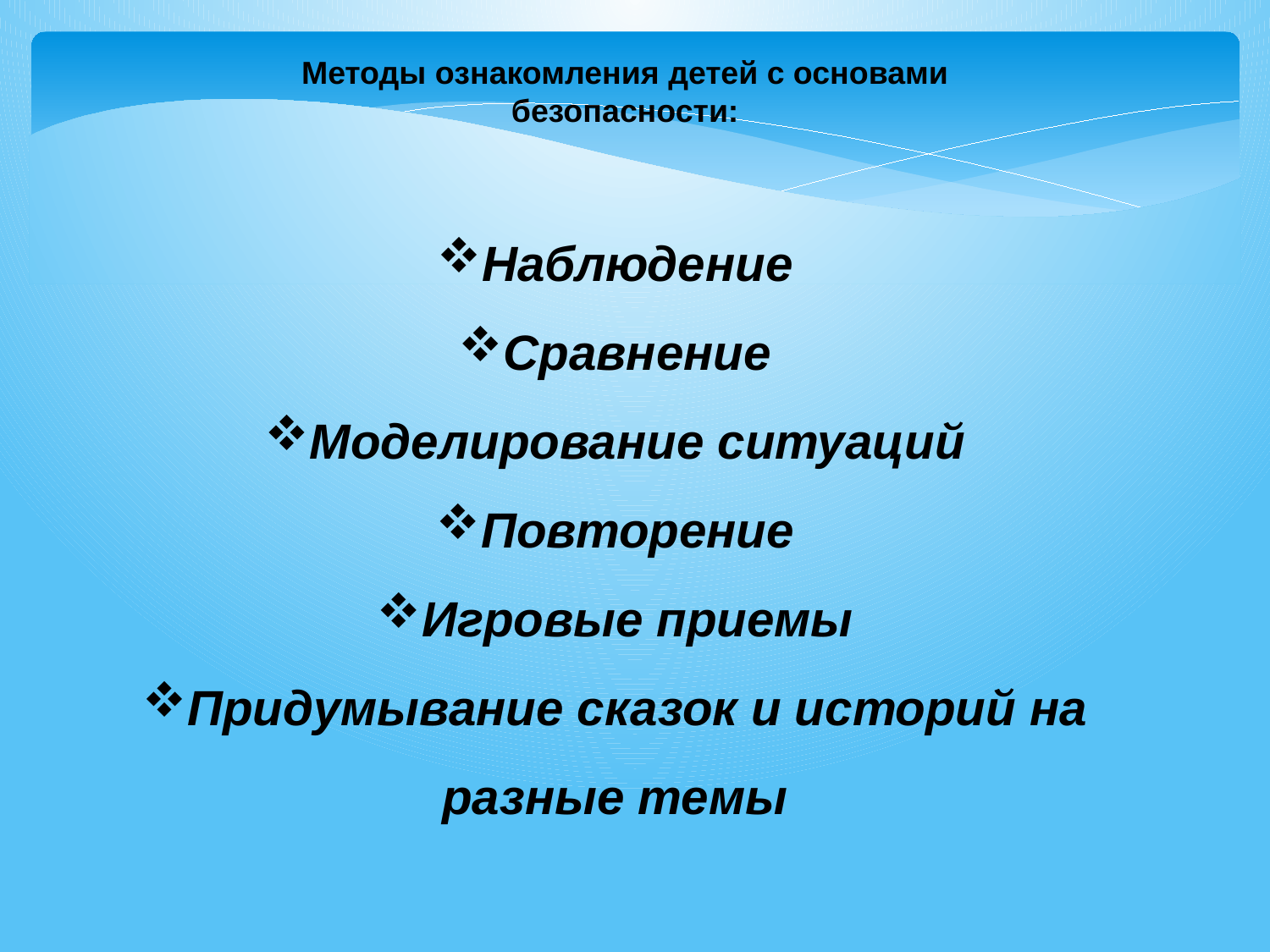

Методы ознакомления детей с основами безопасности:
Наблюдение
Сравнение
Моделирование ситуаций
Повторение
Игровые приемы
Придумывание сказок и историй на разные темы